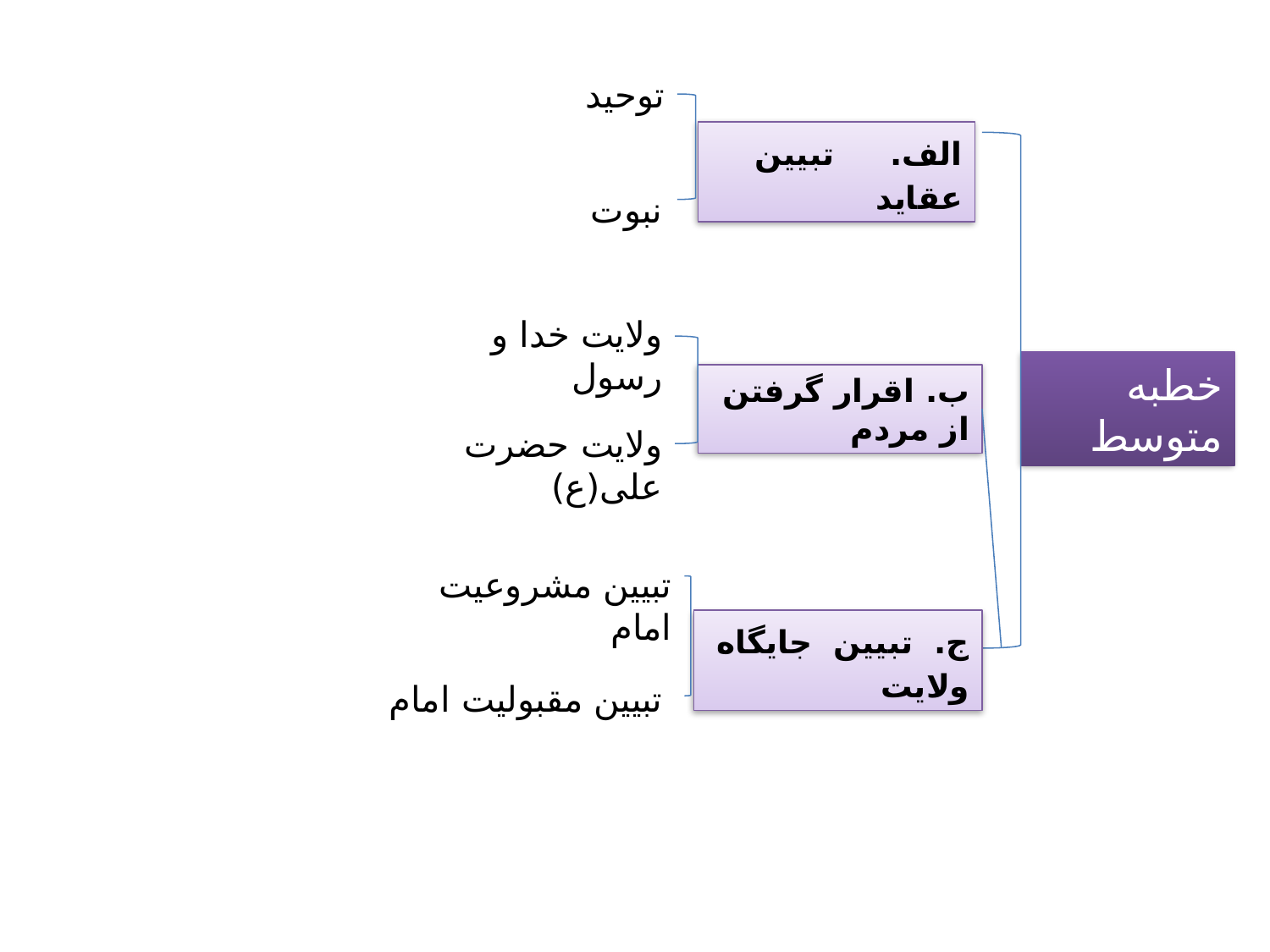

توحید

الف. تبیین عقاید

نبوت
ولایت خدا و رسول

خطبه متوسط
ب. اقرار گرفتن از مردم
ولایت حضرت علی(ع)
تبیین مشروعیت امام

ج. تبیین جایگاه ولایت
تبیین مقبولیت امام